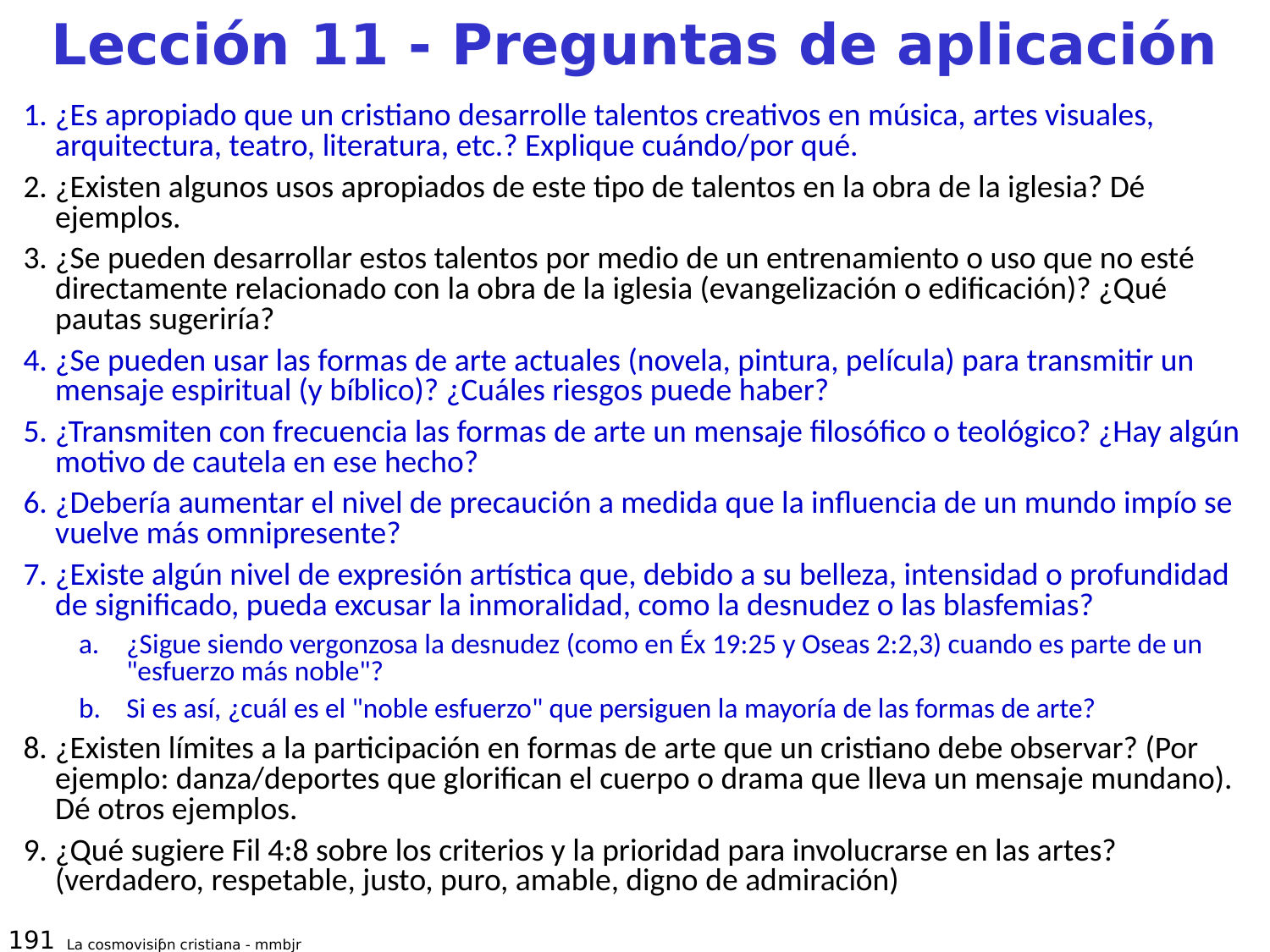

# Lección 11 - Preguntas de aplicación
¿Es apropiado que un cristiano desarrolle talentos creativos en música, artes visuales, arquitectura, teatro, literatura, etc.? Explique cuándo/por qué.
¿Existen algunos usos apropiados de este tipo de talentos en la obra de la iglesia? Dé ejemplos.
¿Se pueden desarrollar estos talentos por medio de un entrenamiento o uso que no esté directamente relacionado con la obra de la iglesia (evangelización o edificación)? ¿Qué pautas sugeriría?
¿Se pueden usar las formas de arte actuales (novela, pintura, película) para transmitir un mensaje espiritual (y bíblico)? ¿Cuáles riesgos puede haber?
¿Transmiten con frecuencia las formas de arte un mensaje filosófico o teológico? ¿Hay algún motivo de cautela en ese hecho?
¿Debería aumentar el nivel de precaución a medida que la influencia de un mundo impío se vuelve más omnipresente?
¿Existe algún nivel de expresión artística que, debido a su belleza, intensidad o profundidad de significado, pueda excusar la inmoralidad, como la desnudez o las blasfemias?
¿Sigue siendo vergonzosa la desnudez (como en Éx 19:25 y Oseas 2:2,3) cuando es parte de un "esfuerzo más noble"?
Si es así, ¿cuál es el "noble esfuerzo" que persiguen la mayoría de las formas de arte?
¿Existen límites a la participación en formas de arte que un cristiano debe observar? (Por ejemplo: danza/deportes que glorifican el cuerpo o drama que lleva un mensaje mundano). Dé otros ejemplos.
¿Qué sugiere Fil 4:8 sobre los criterios y la prioridad para involucrarse en las artes? (verdadero, respetable, justo, puro, amable, digno de admiración)
191
La cosmovisiƥn cristiana - mmbjr